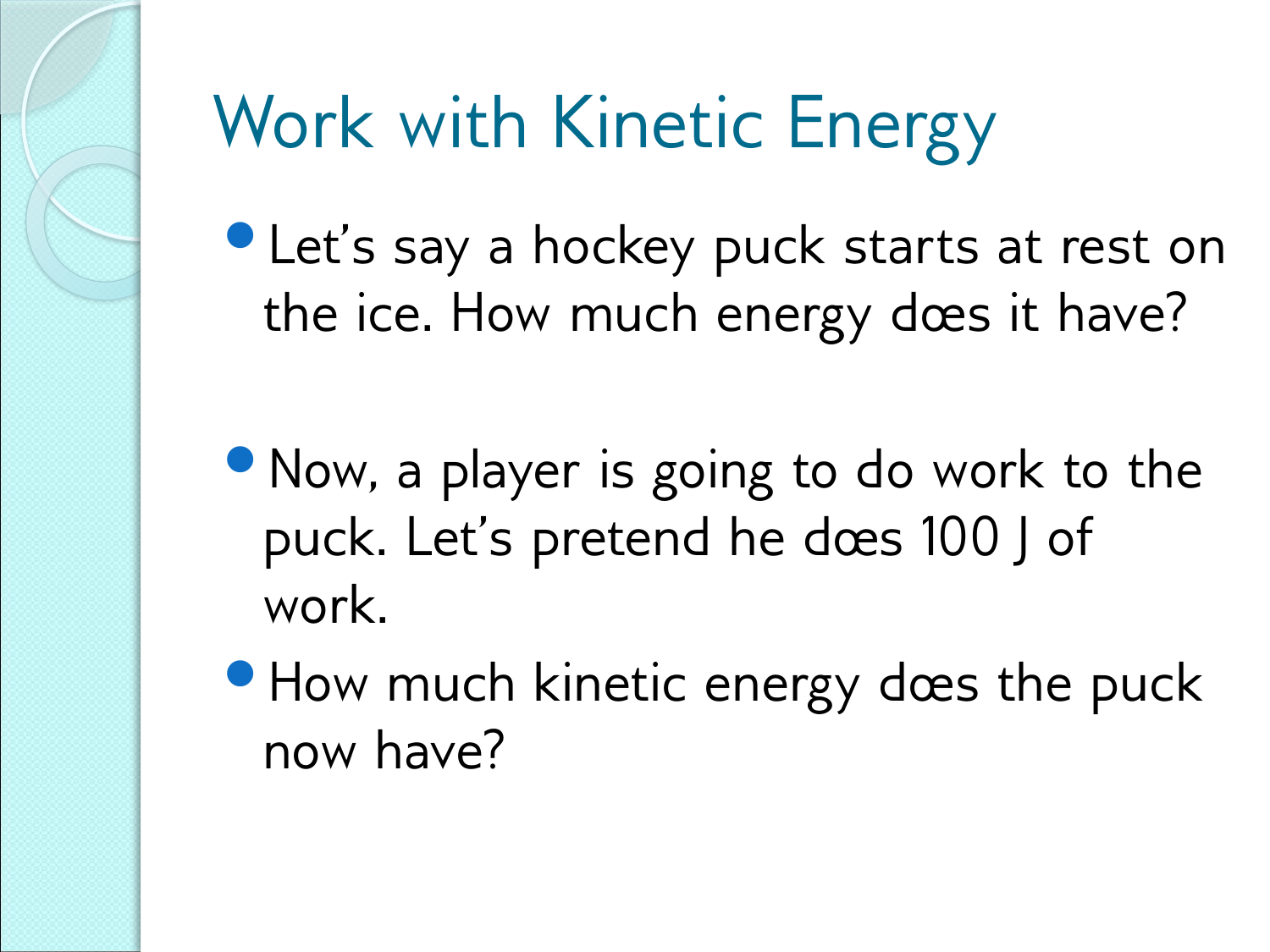

# Work with Kinetic Energy
Let’s say a hockey puck starts at rest on the ice. How much energy does it have?

Now, a player is going to do work to the puck. Let’s pretend he does 100 J of work.
How much kinetic energy does the puck now have?